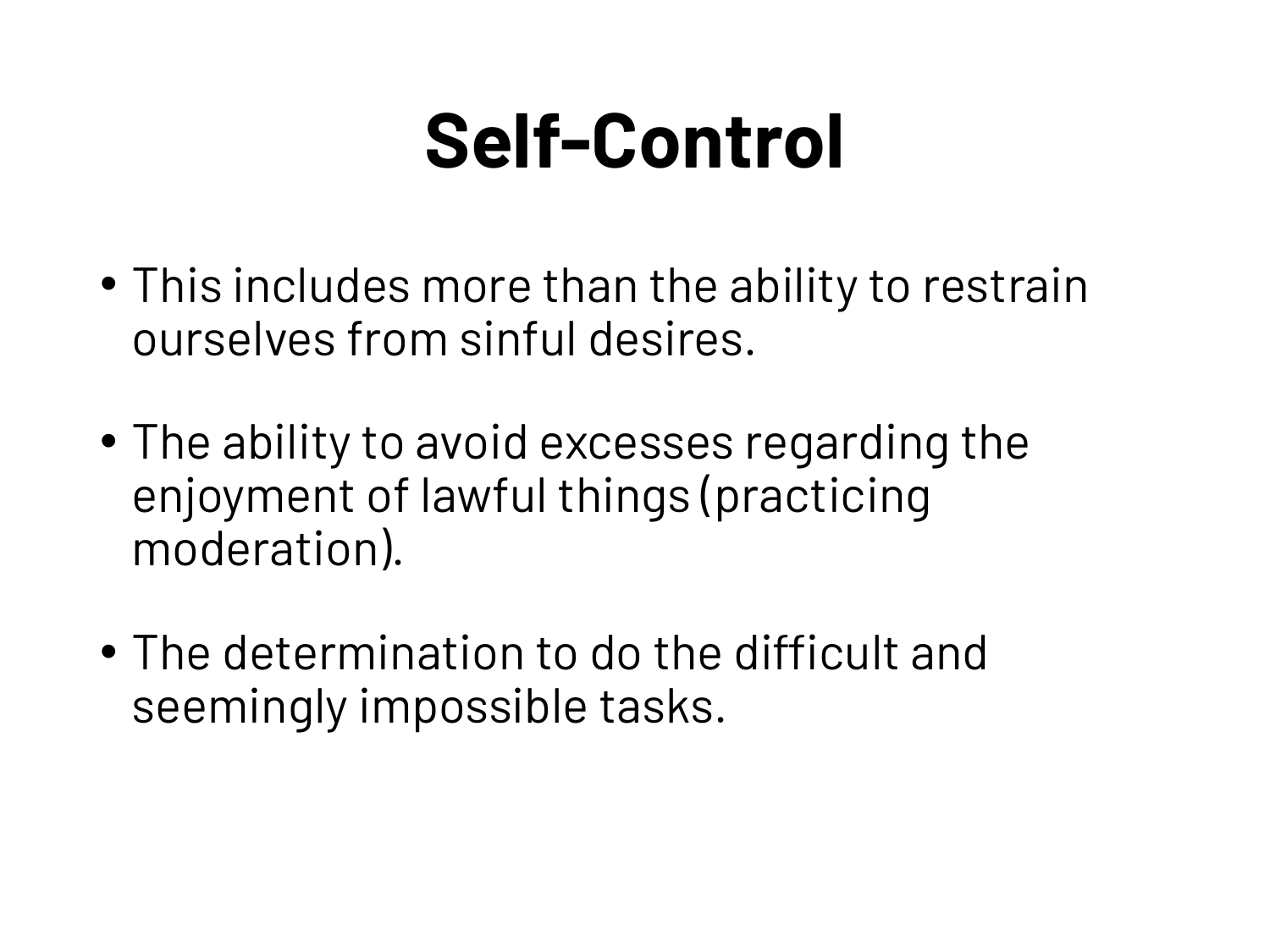

# Self-Control
This includes more than the ability to restrain ourselves from sinful desires.

The ability to avoid excesses regarding the enjoyment of lawful things (practicing moderation).

The determination to do the difficult and seemingly impossible tasks.